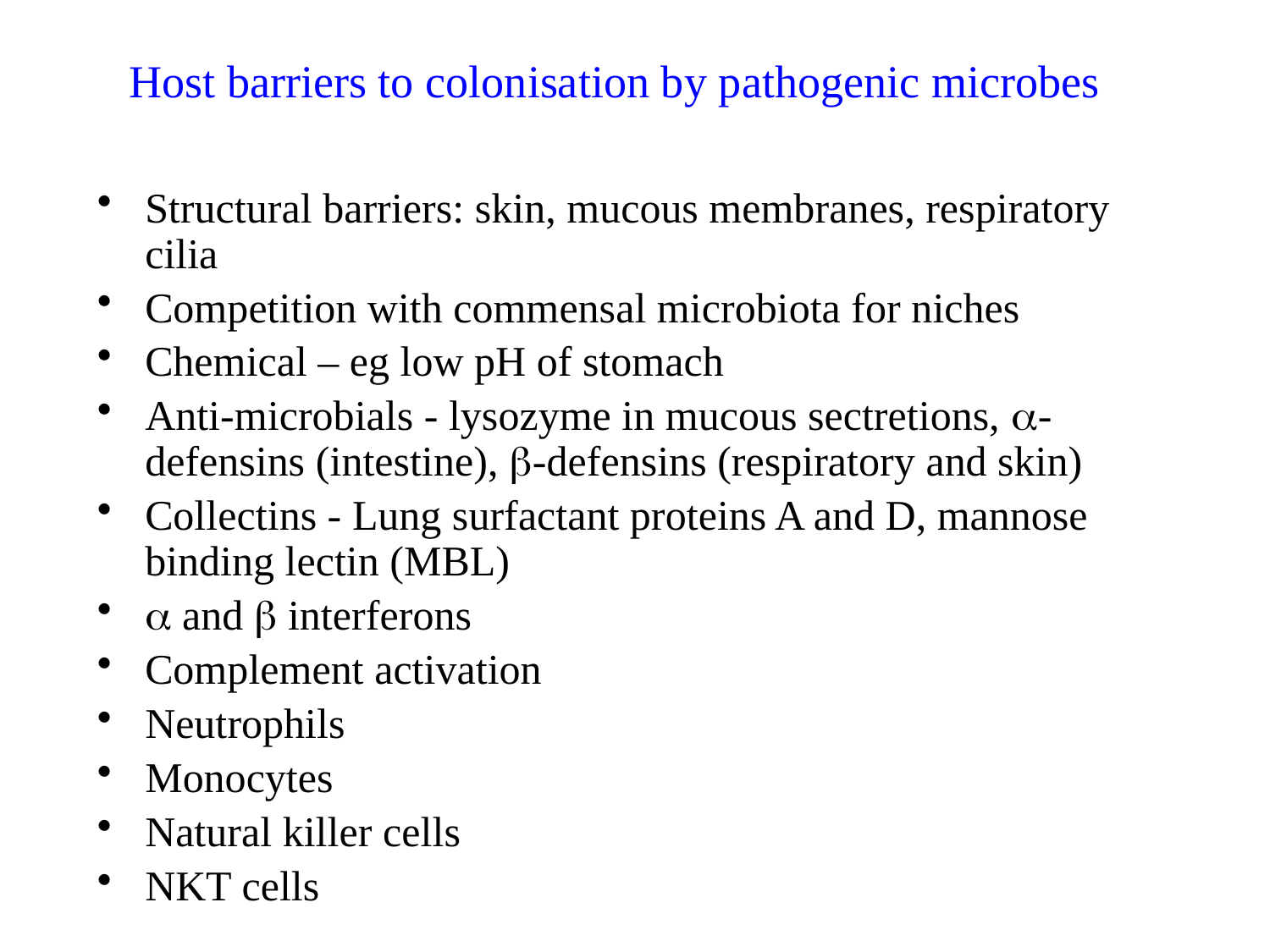

# Host barriers to colonisation by pathogenic microbes
Structural barriers: skin, mucous membranes, respiratory cilia
Competition with commensal microbiota for niches
Chemical – eg low pH of stomach
Anti-microbials - lysozyme in mucous sectretions, α-defensins (intestine), β-defensins (respiratory and skin)
Collectins - Lung surfactant proteins A and D, mannose binding lectin (MBL)
α and β interferons
Complement activation
Neutrophils
Monocytes
Natural killer cells
NKT cells